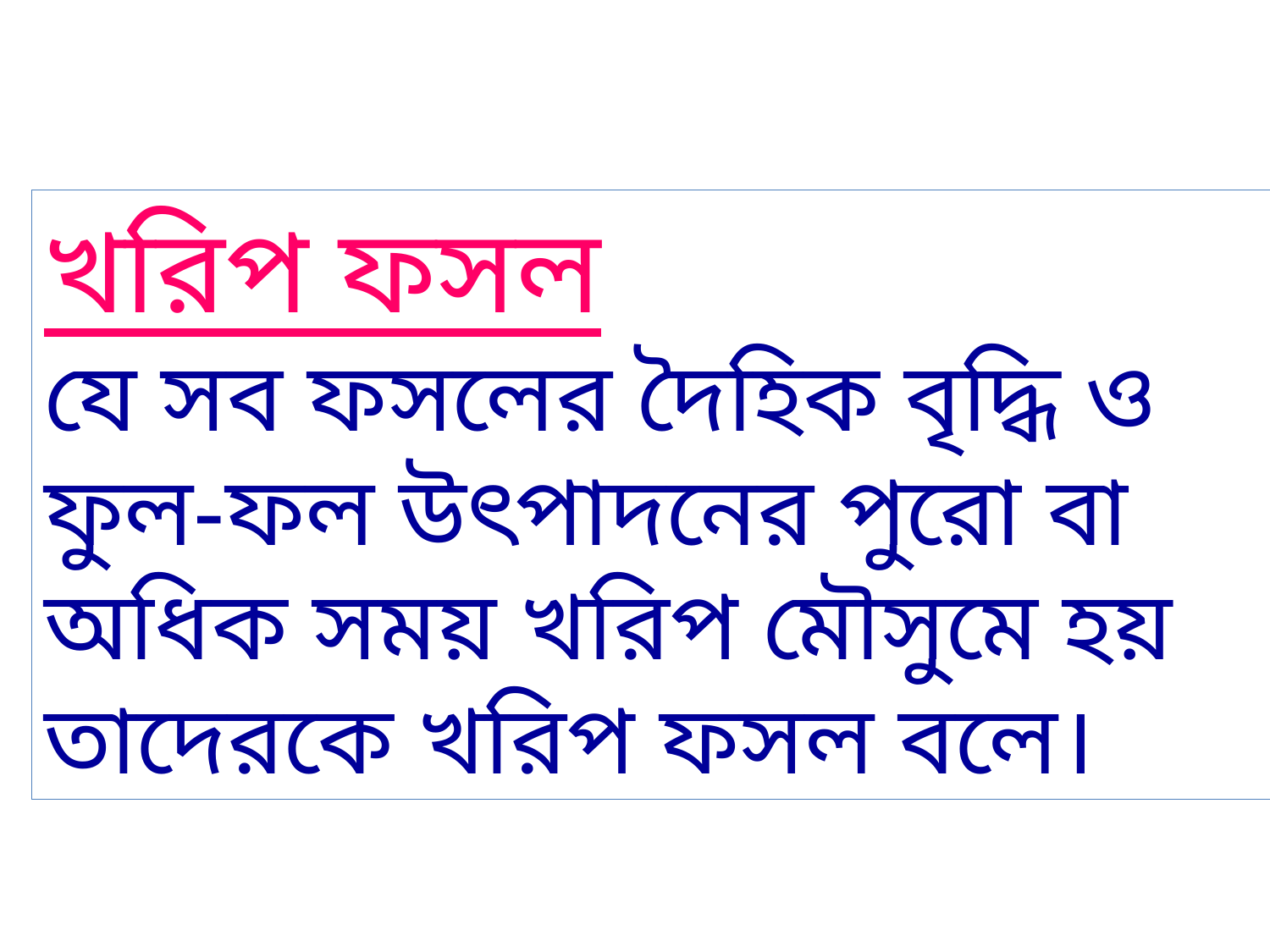

খরিপ ফসল
যে সব ফসলের দৈহিক বৃদ্ধি ও ফুল-ফল উৎপাদনের পুরো বা অধিক সময় খরিপ মৌসুমে হয় তাদেরকে খরিপ ফসল বলে।